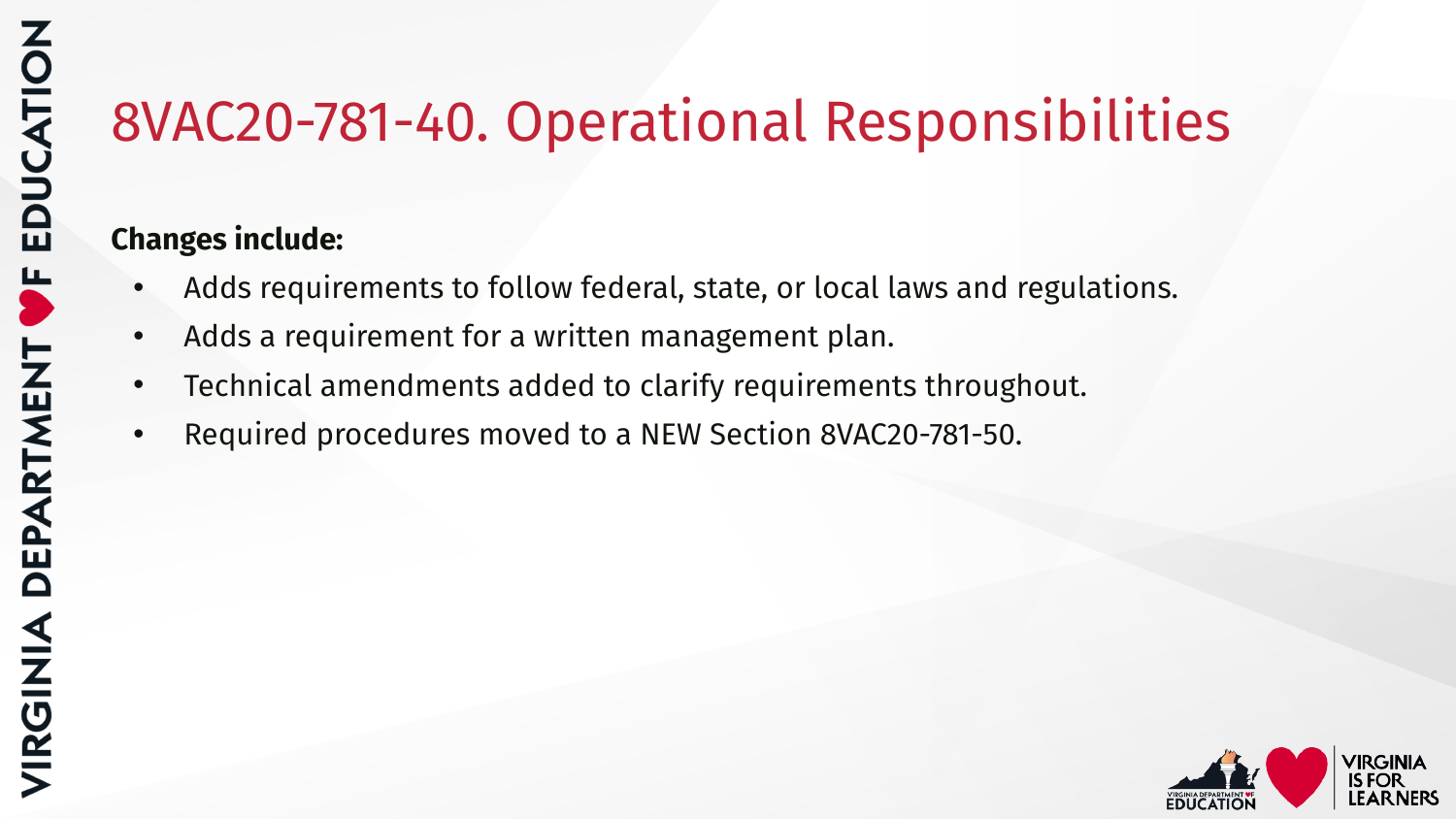

# 8VAC20-781-40. Operational Responsibilities
Changes include:
Adds requirements to follow federal, state, or local laws and regulations.
Adds a requirement for a written management plan.
Technical amendments added to clarify requirements throughout.
Required procedures moved to a NEW Section 8VAC20-781-50.